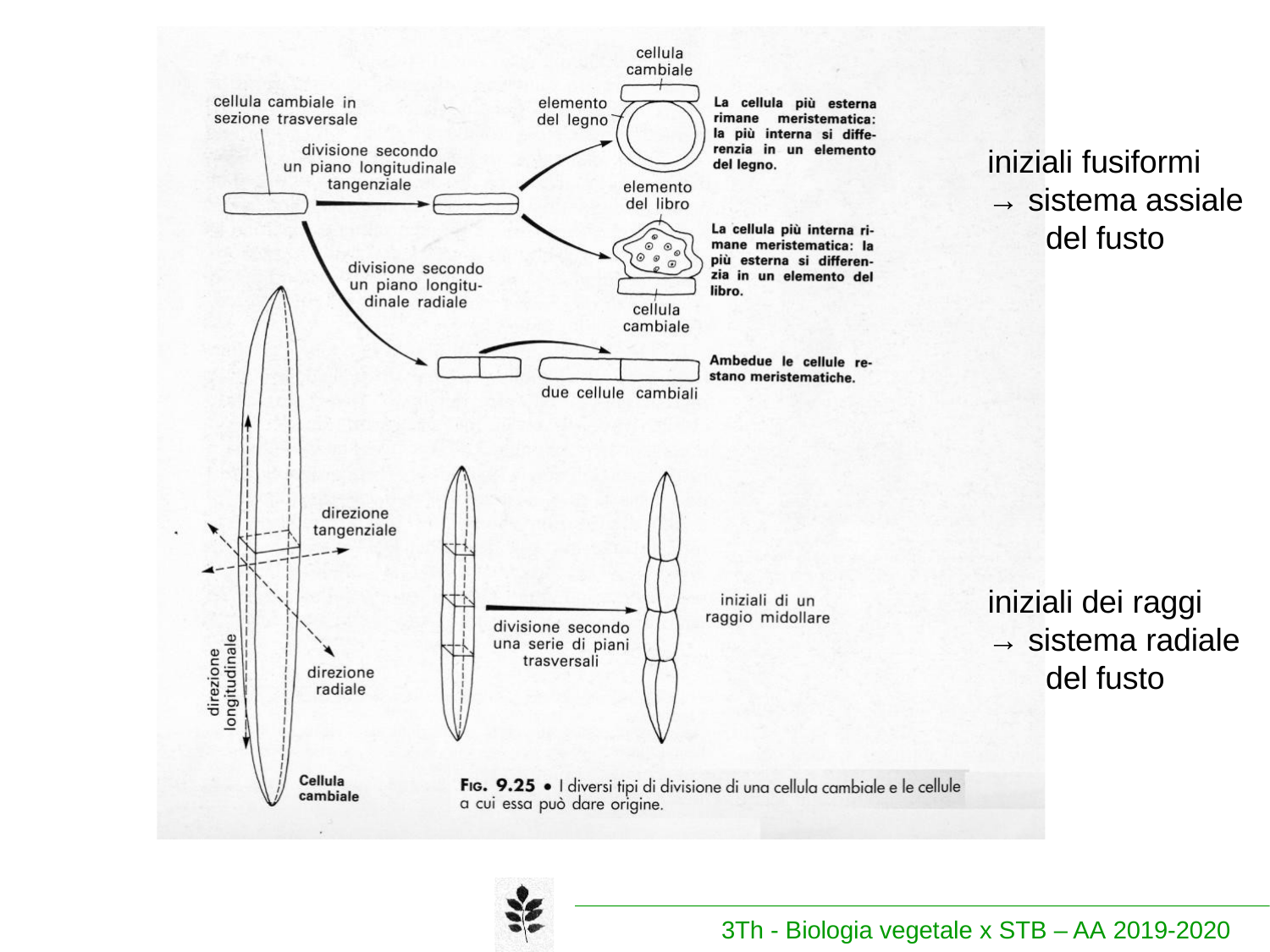

iniziali fusiformi
→ sistema assiale  del fusto
iniziali dei raggi
→ sistema radiale  del fusto

3Th - Biologia vegetale x STB – AA 2019-2020